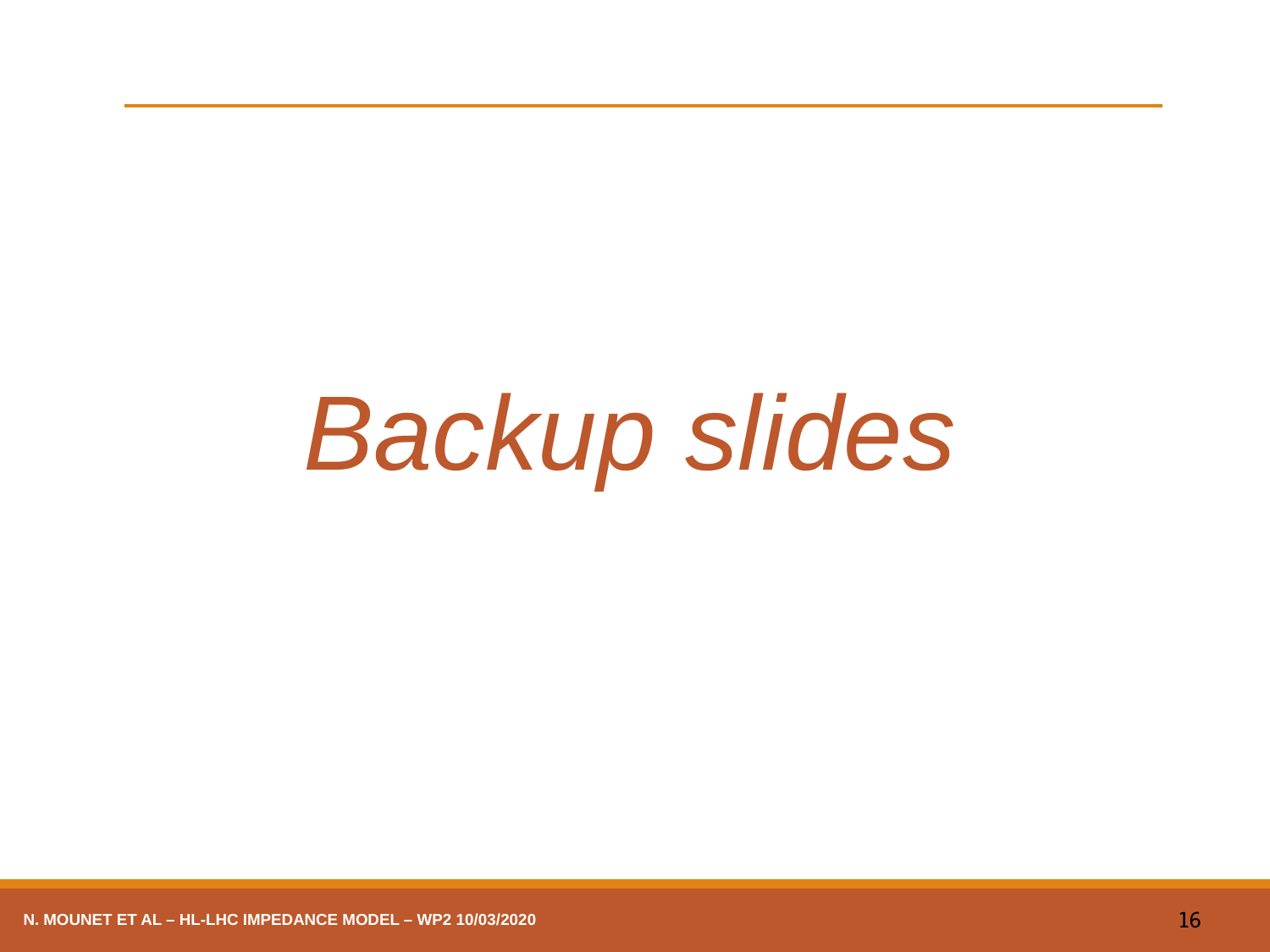

Backup slides
N. Mounet et al – HL-LHC Impedance model – WP2 10/03/2020